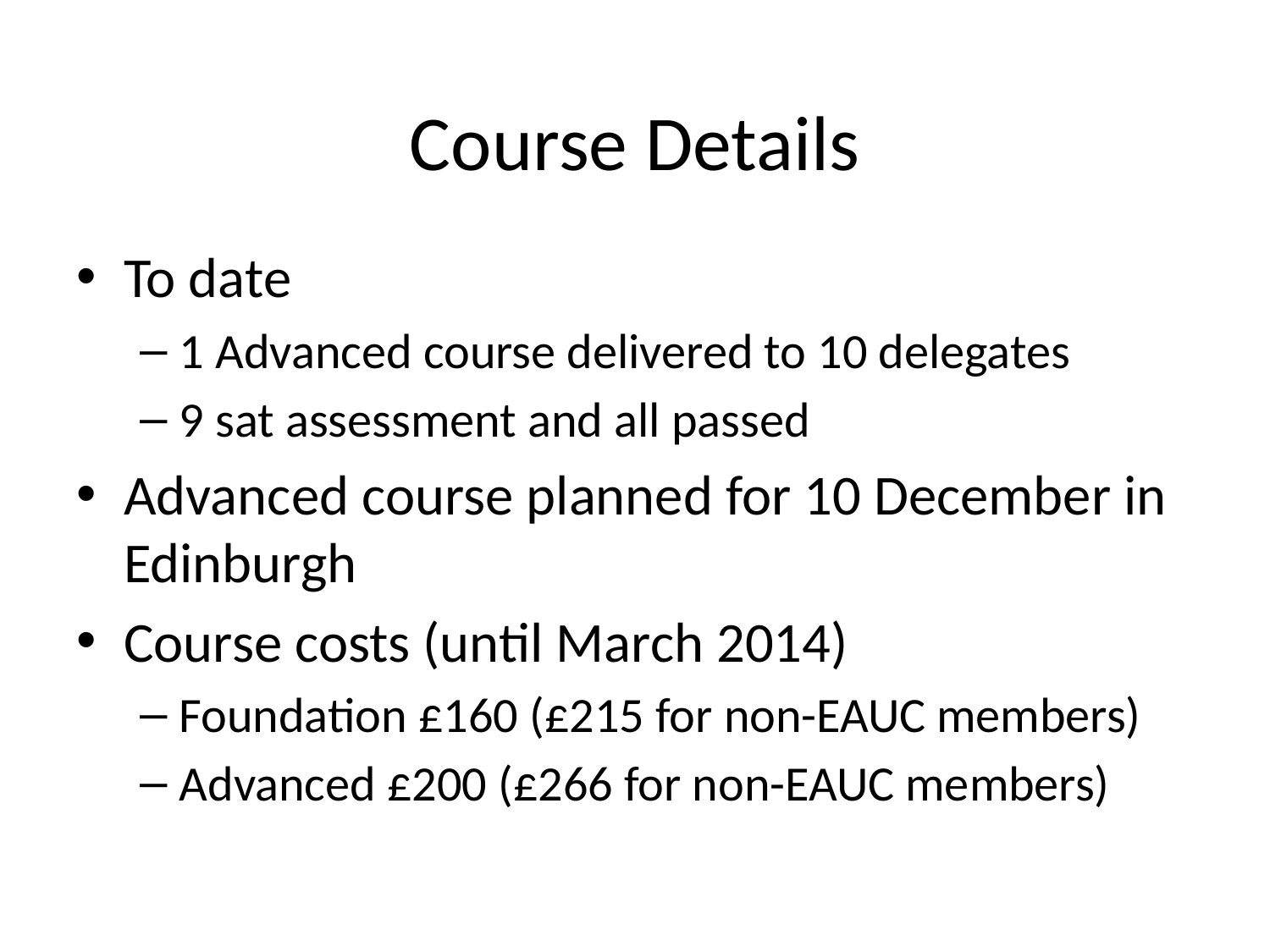

#
Course Details

To date
1 Advanced course delivered to 10 delegates
9 sat assessment and all passed
Advanced course planned for 10 December in Edinburgh
Course costs (until March 2014)
Foundation £160 (£215 for non-EAUC members)
Advanced £200 (£266 for non-EAUC members)